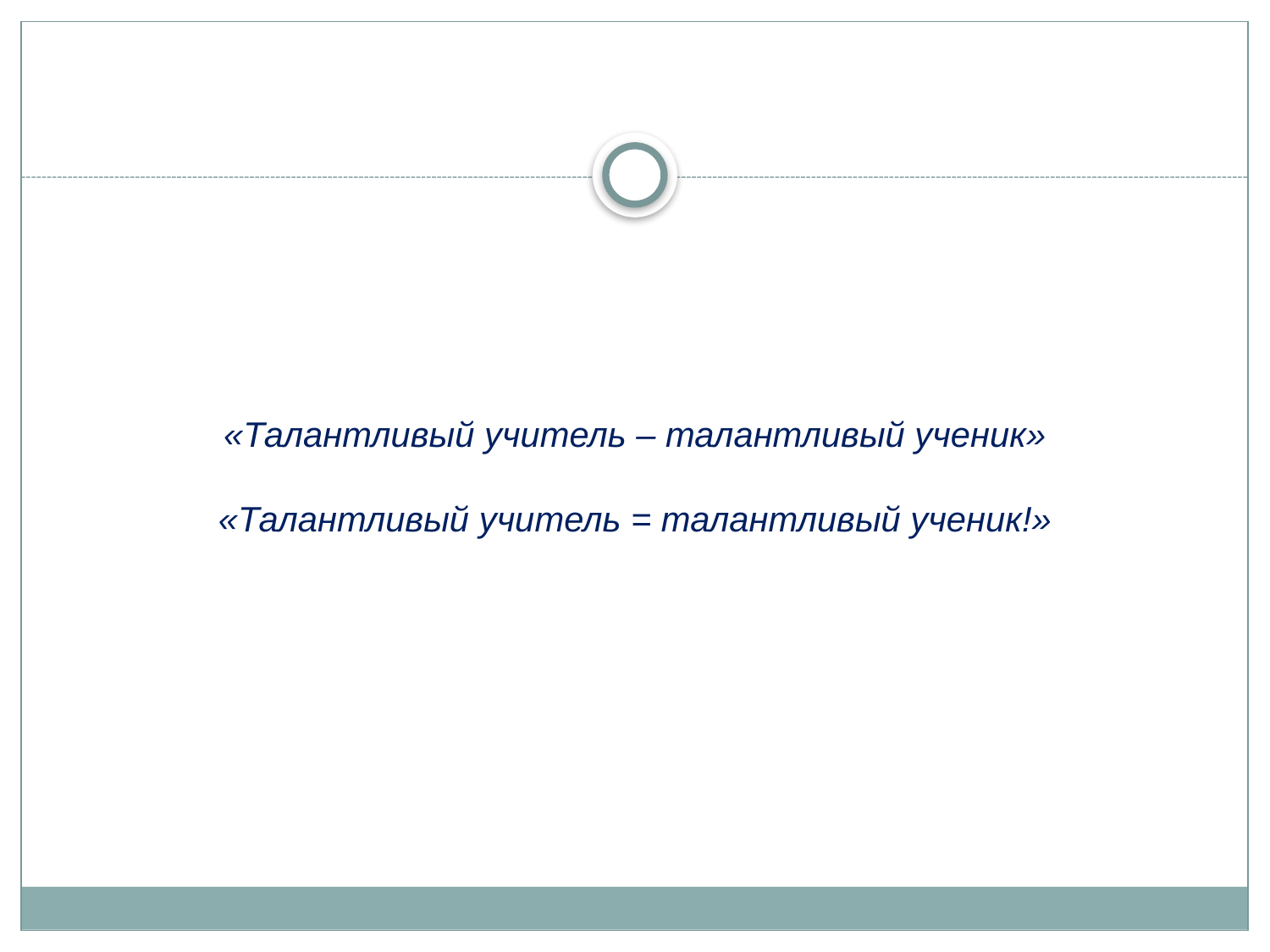

# «Талантливый учитель – талантливый ученик» «Талантливый учитель = талантливый ученик!»